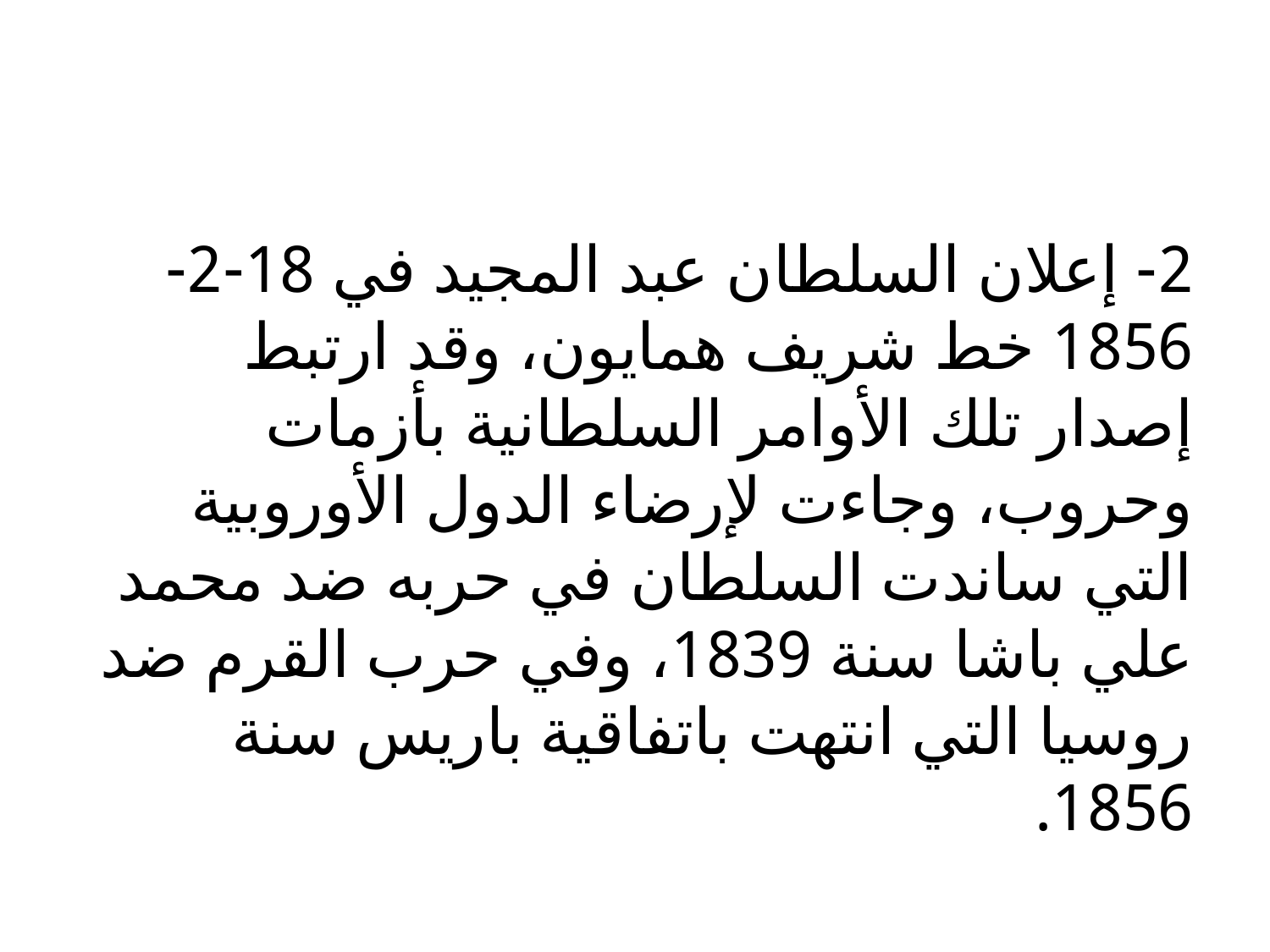

#
2- إعلان السلطان عبد المجيد في 18-2-1856 خط شريف همايون، وقد ارتبط إصدار تلك الأوامر السلطانية بأزمات وحروب، وجاءت لإرضاء الدول الأوروبية التي ساندت السلطان في حربه ضد محمد علي باشا سنة 1839، وفي حرب القرم ضد روسيا التي انتهت باتفاقية باريس سنة 1856.